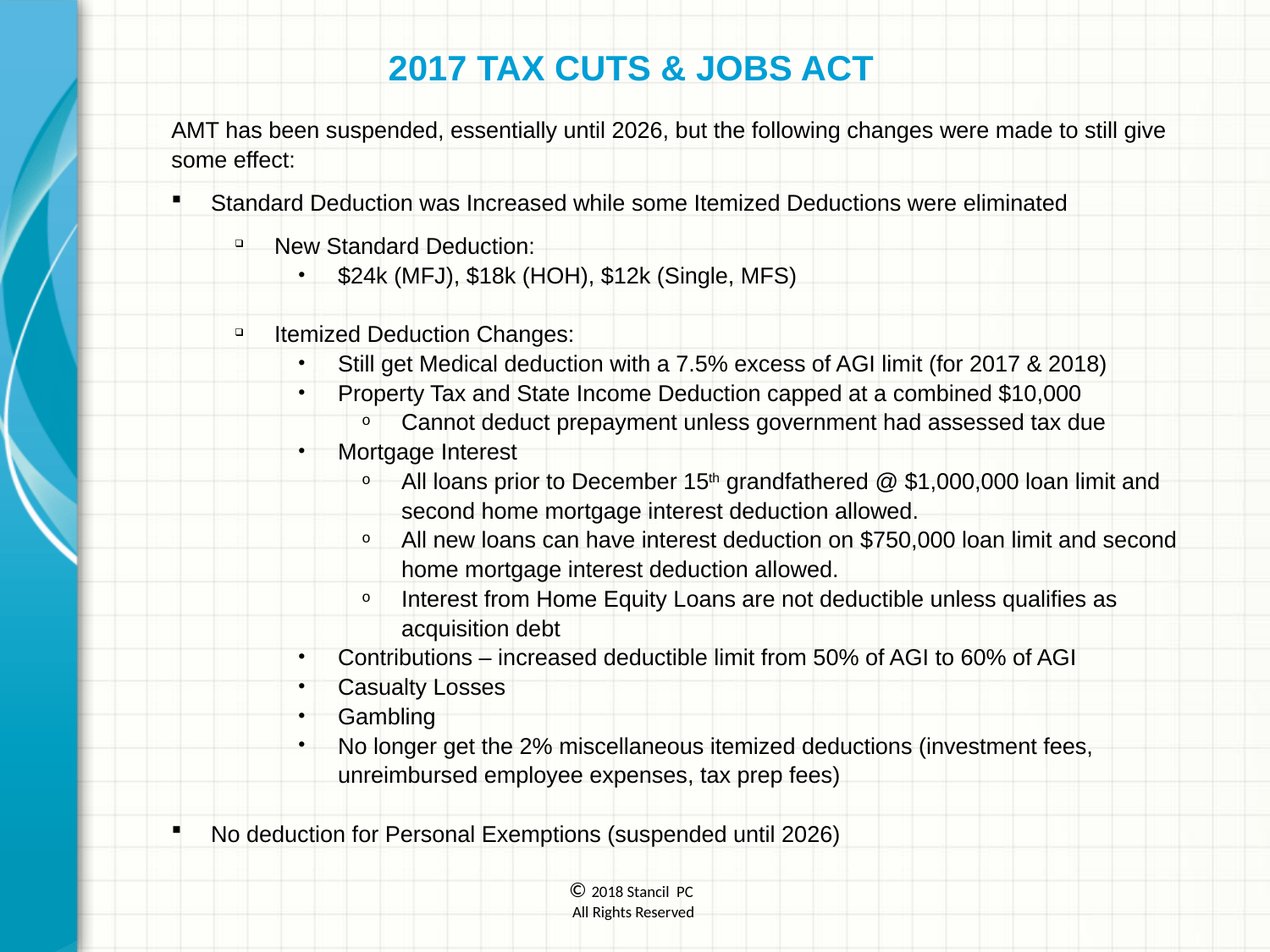

2017 Tax Cuts & Jobs Act
AMT has been suspended, essentially until 2026, but the following changes were made to still give some effect:

Standard Deduction was Increased while some Itemized Deductions were eliminated

New Standard Deduction:
$24k (MFJ), $18k (HOH), $12k (Single, MFS)

Itemized Deduction Changes:
Still get Medical deduction with a 7.5% excess of AGI limit (for 2017 & 2018)
Property Tax and State Income Deduction capped at a combined $10,000
Cannot deduct prepayment unless government had assessed tax due
Mortgage Interest
All loans prior to December 15th grandfathered @ $1,000,000 loan limit and second home mortgage interest deduction allowed.
All new loans can have interest deduction on $750,000 loan limit and second home mortgage interest deduction allowed.
Interest from Home Equity Loans are not deductible unless qualifies as acquisition debt
Contributions – increased deductible limit from 50% of AGI to 60% of AGI
Casualty Losses
Gambling
No longer get the 2% miscellaneous itemized deductions (investment fees, unreimbursed employee expenses, tax prep fees)

No deduction for Personal Exemptions (suspended until 2026)

© 2018 Stancil  PC
 All Rights Reserved